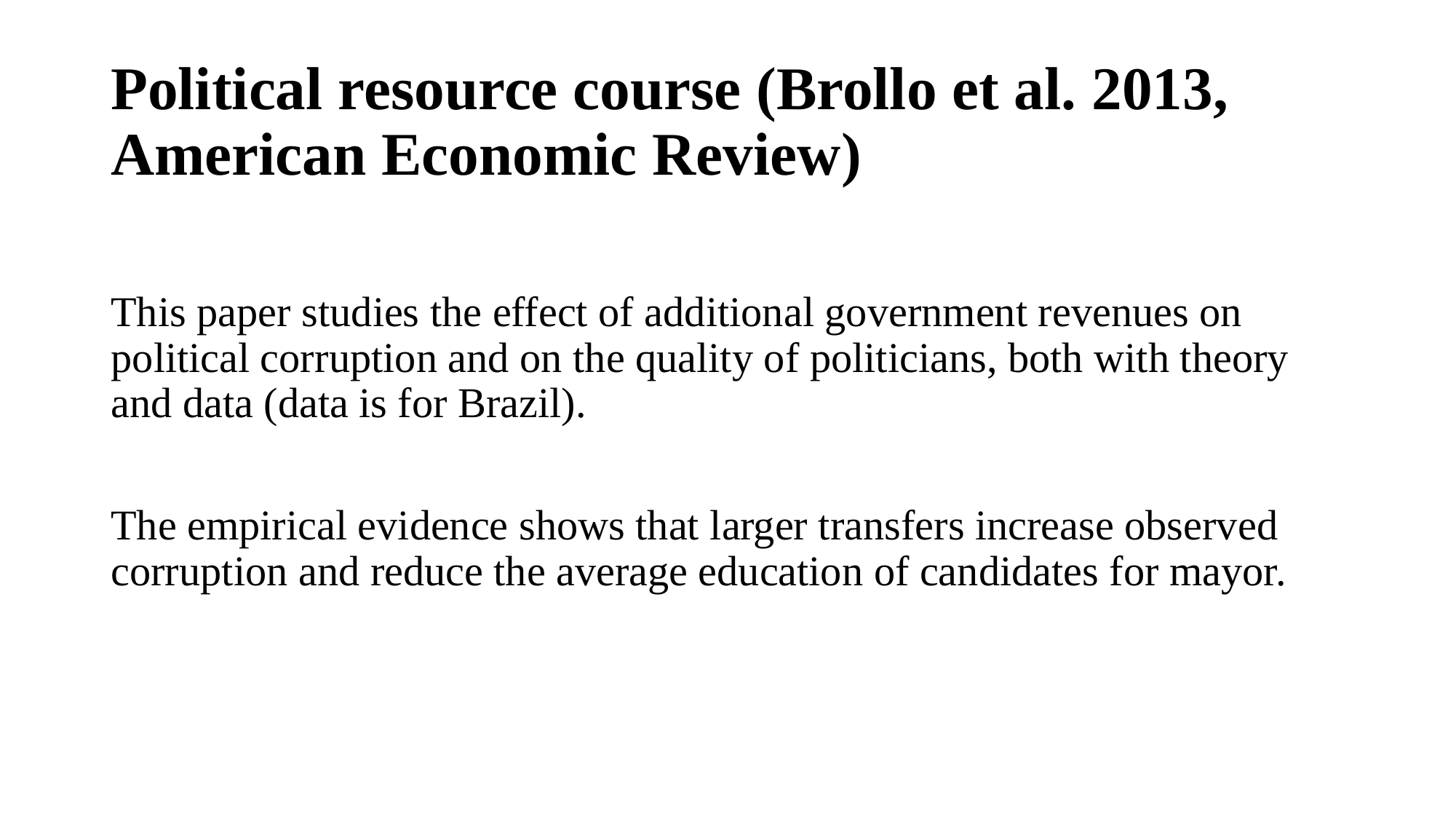

# Political resource course (Brollo et al. 2013, American Economic Review)

This paper studies the effect of additional government revenues on political corruption and on the quality of politicians, both with theory and data (data is for Brazil).

The empirical evidence shows that larger transfers increase observed corruption and reduce the average education of candidates for mayor.